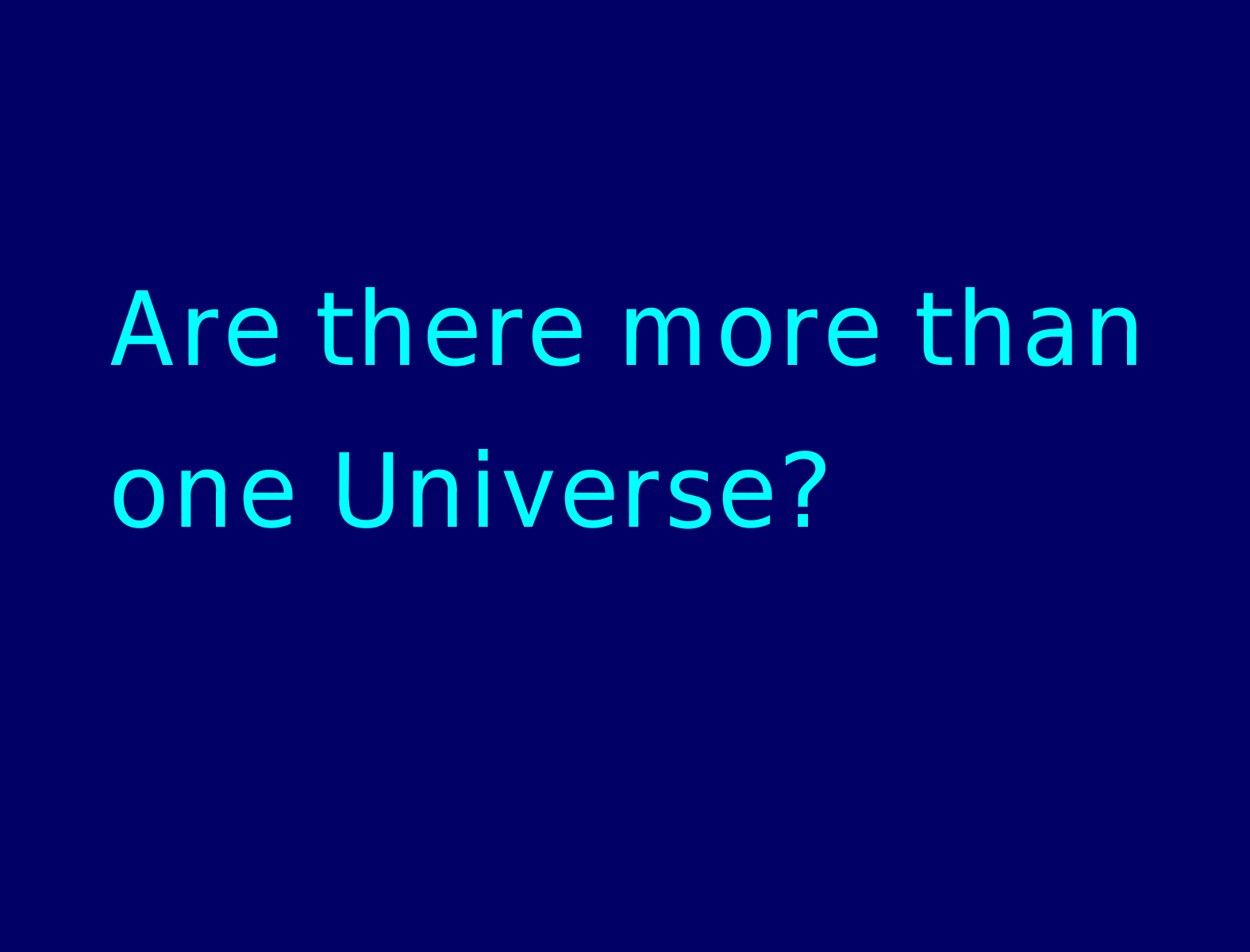

Are there more than
one Universe?
83
6/26/2012
Katsushi Arisaka, UCLA